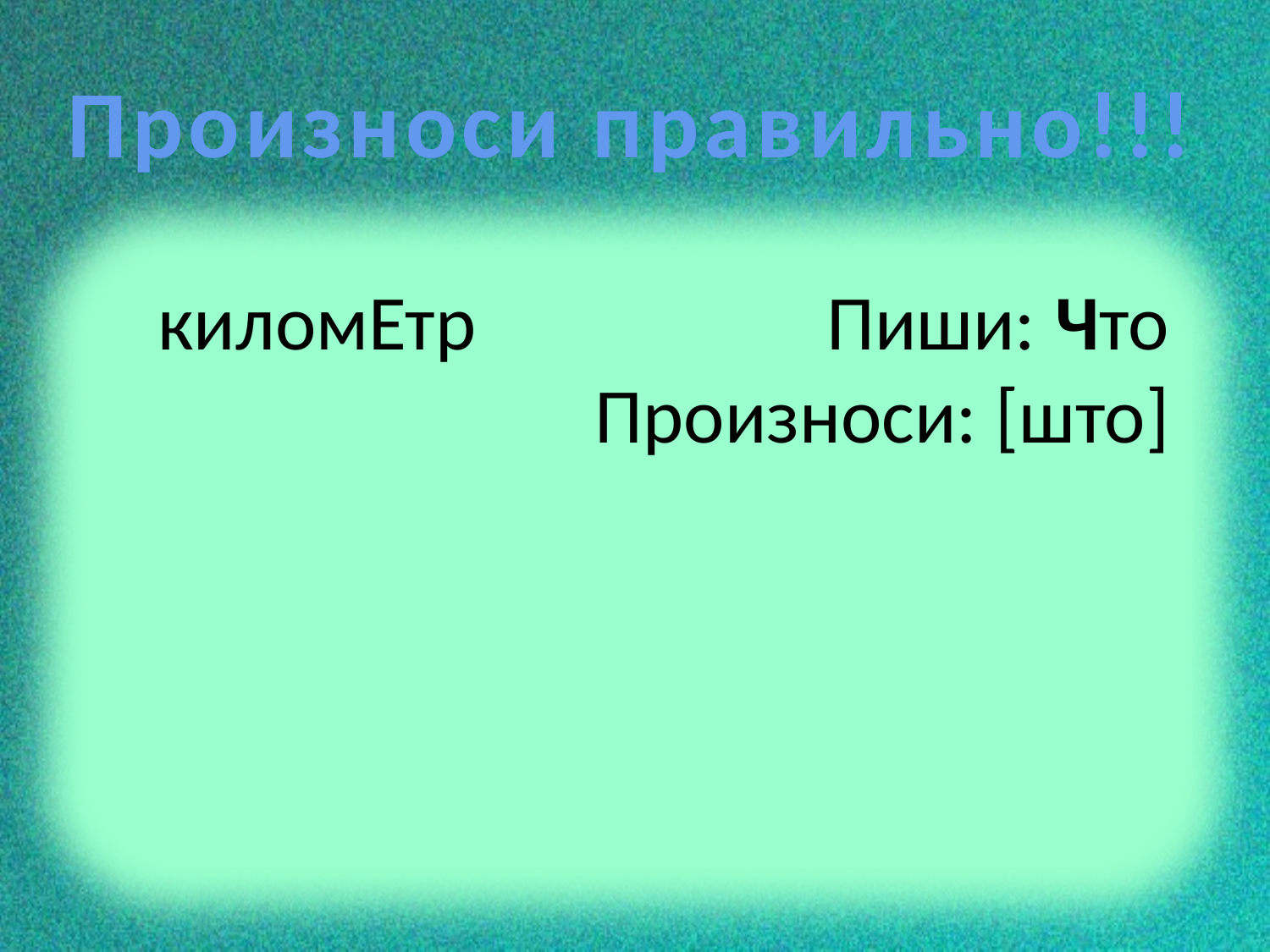

Произноси правильно!!!
киломЕтр                    Пиши: Что
Произноси: [што]